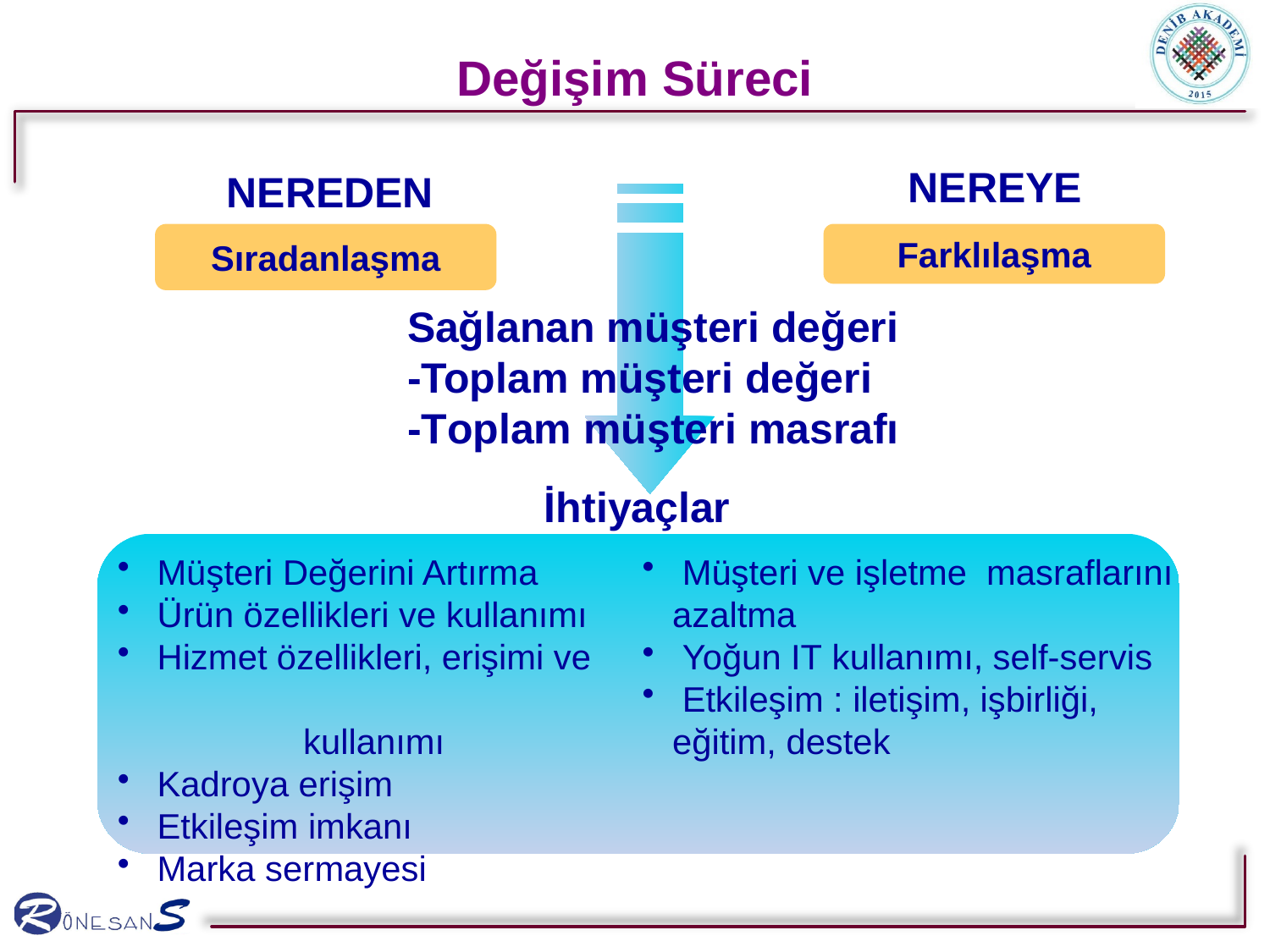

# Değişim Süreci
NEREYE
NEREDEN
Sıradanlaşma
Farklılaşma

Sağlanan müşteri değeri
-Toplam müşteri değeri
-Toplam müşteri masrafı
İhtiyaçlar

 Müşteri Değerini Artırma
 Ürün özellikleri ve kullanımı
 Hizmet özellikleri, erişimi ve                                                                      kullanımı
 Kadroya erişim
 Etkileşim imkanı
 Marka sermayesi
 Müşteri ve işletme  masraflarını azaltma
 Yoğun IT kullanımı, self-servis
 Etkileşim : iletişim, işbirliği, eğitim, destek